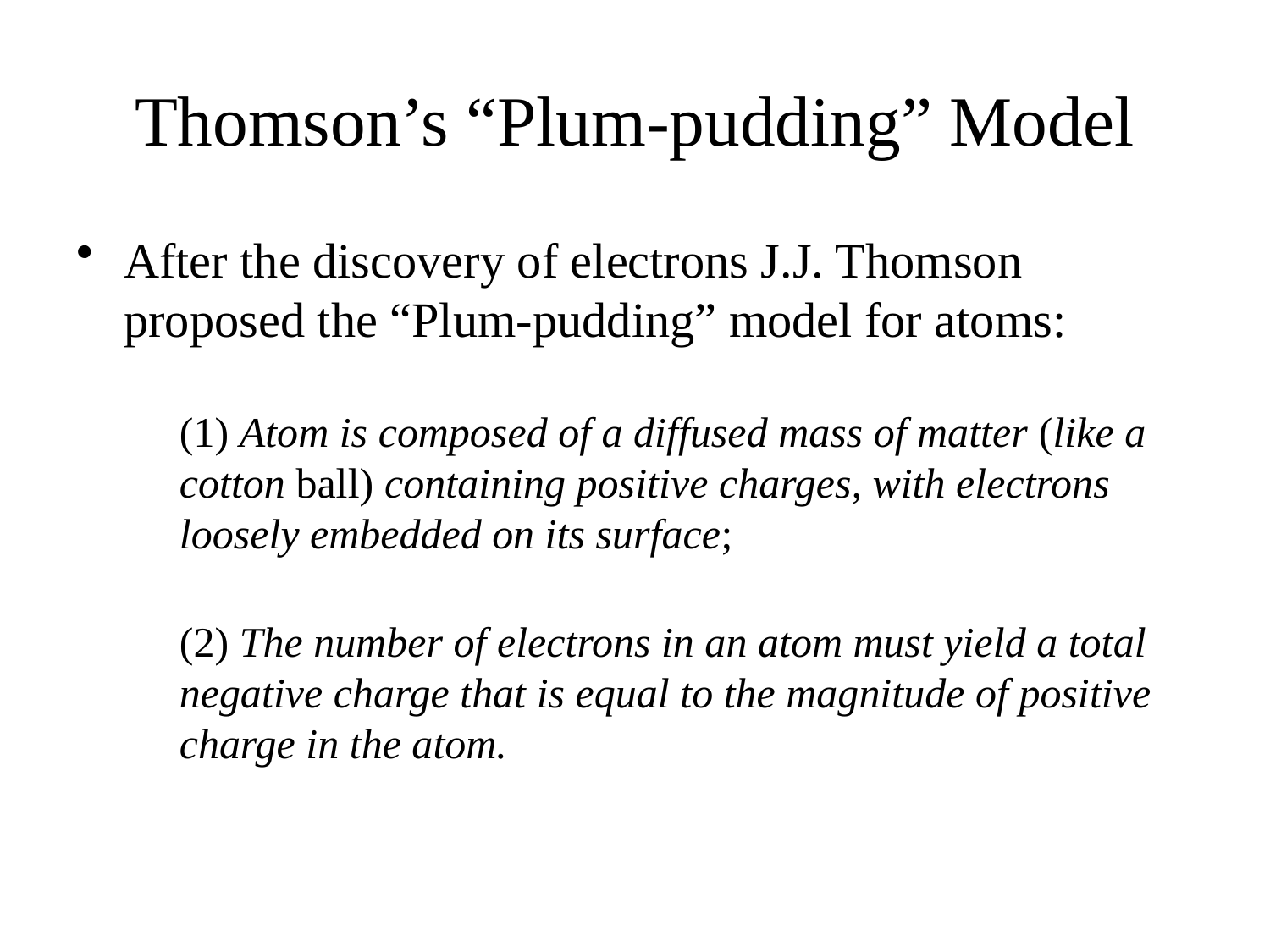

# Thomson’s “Plum-pudding” Model
After the discovery of electrons J.J. Thomson proposed the “Plum-pudding” model for atoms:

	(1) Atom is composed of a diffused mass of matter (like a cotton ball) containing positive charges, with electrons loosely embedded on its surface;

	(2) The number of electrons in an atom must yield a total negative charge that is equal to the magnitude of positive charge in the atom.